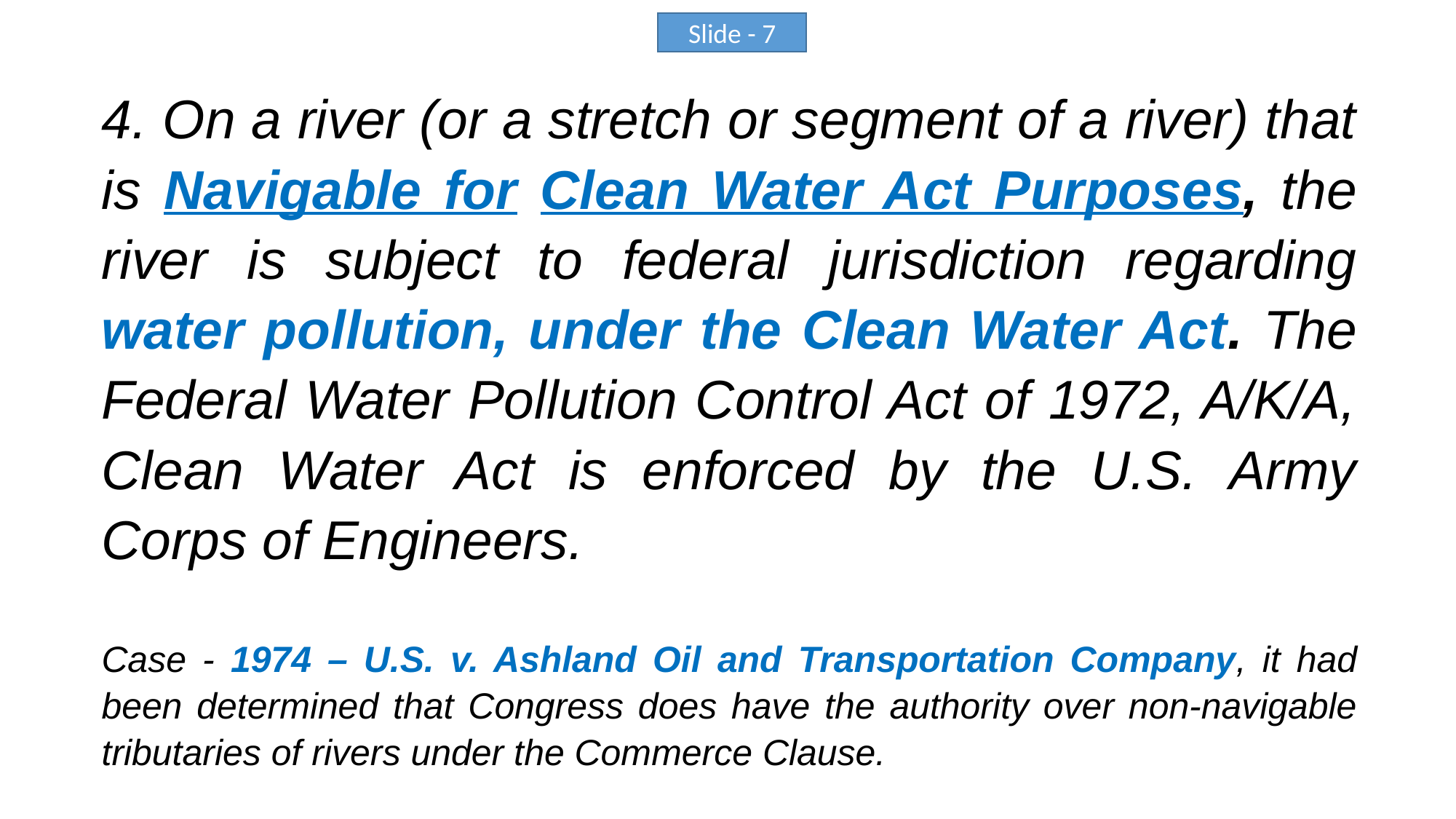

4. On a river (or a stretch or segment of a river) that is Navigable for Clean Water Act Purposes, the river is subject to federal jurisdiction regarding water pollution, under the Clean Water Act. The Federal Water Pollution Control Act of 1972, A/K/A, Clean Water Act is enforced by the U.S. Army Corps of Engineers.

Case - 1974 – U.S. v. Ashland Oil and Transportation Company, it had been determined that Congress does have the authority over non-navigable tributaries of rivers under the Commerce Clause.
Slide - 7